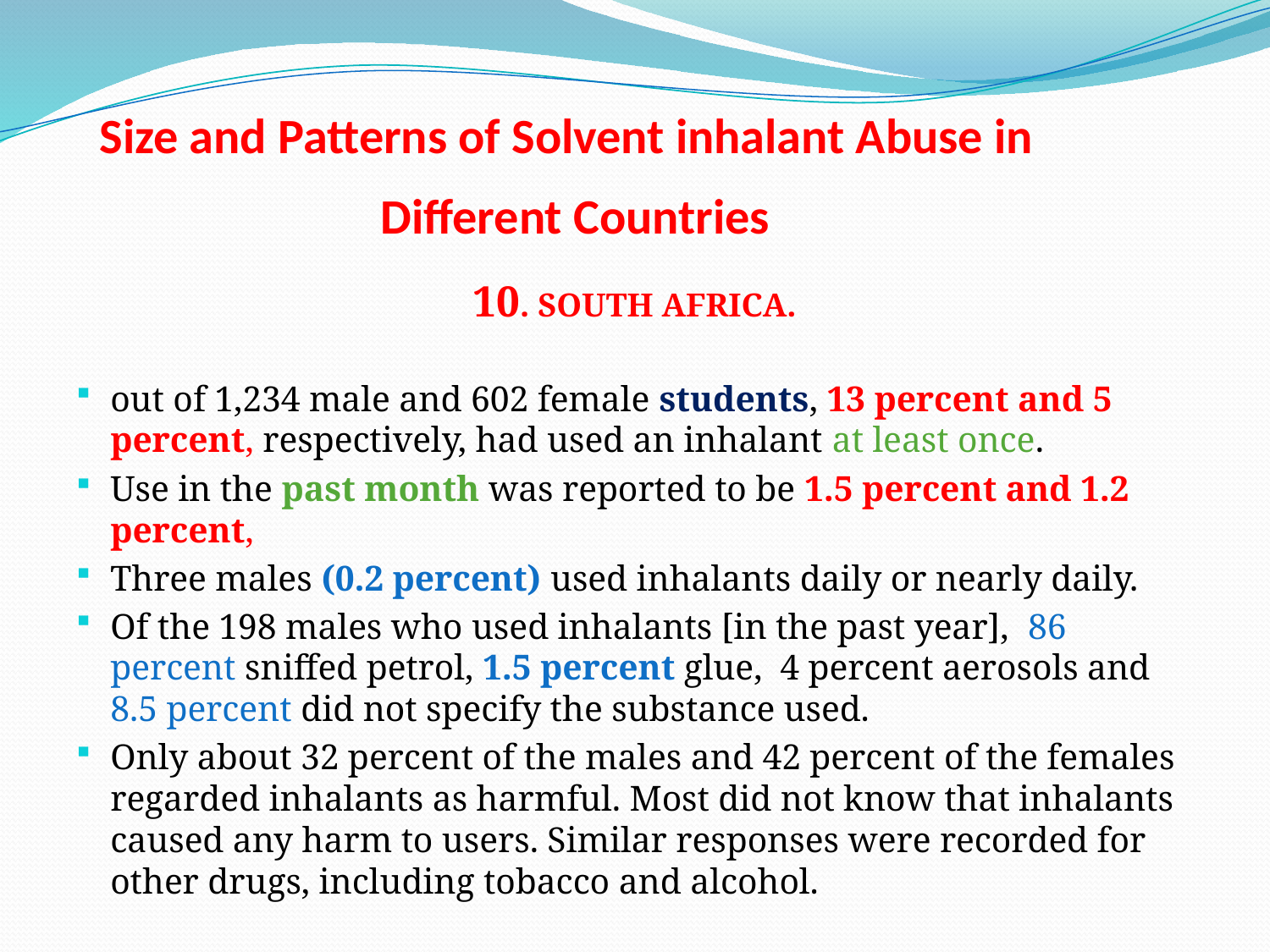

# Size and Patterns of Solvent inhalant Abuse in Different Countries
10. South Africa.

out of 1,234 male and 602 female students, 13 percent and 5 percent, respectively, had used an inhalant at least once.
Use in the past month was reported to be 1.5 percent and 1.2 percent,
Three males (0.2 percent) used inhalants daily or nearly daily.
Of the 198 males who used inhalants [in the past year],  86 percent sniffed petrol, 1.5 percent glue,  4 percent aerosols and  8.5 percent did not specify the substance used.
Only about 32 percent of the males and 42 percent of the females regarded inhalants as harmful. Most did not know that inhalants caused any harm to users. Similar responses were recorded for other drugs, including tobacco and alcohol.